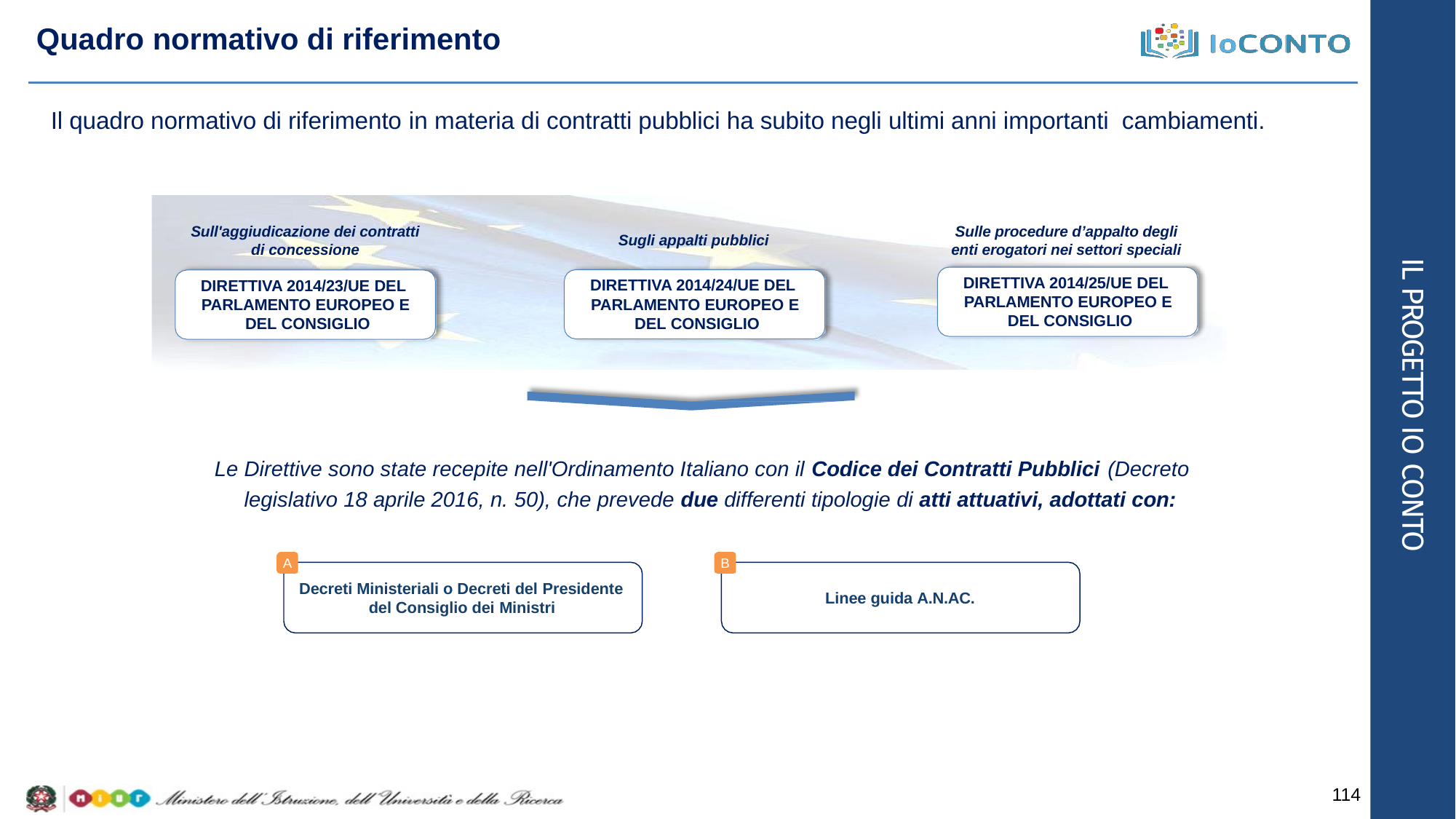

# Quadro normativo di riferimento

Il quadro normativo di riferimento in materia di contratti pubblici ha subito negli ultimi anni importanti cambiamenti.

Sull'aggiudicazione dei contratti
di concessione
Sulle procedure d’appalto degli
enti erogatori nei settori speciali
Sugli appalti pubblici
IL PROGETTO IO CONTO

DIRETTIVA 2014/25/UE DEL  PARLAMENTO EUROPEO E  DEL CONSIGLIO
DIRETTIVA 2014/24/UE DEL  PARLAMENTO EUROPEO E  DEL CONSIGLIO
DIRETTIVA 2014/23/UE DEL  PARLAMENTO EUROPEO E  DEL CONSIGLIO

Le Direttive sono state recepite nell'Ordinamento Italiano con il Codice dei Contratti Pubblici (Decreto  legislativo 18 aprile 2016, n. 50), che prevede due differenti tipologie di atti attuativi, adottati con:

A
B

Decreti Ministeriali o Decreti del Presidente  del Consiglio dei Ministri
Linee guida A.N.AC.
114